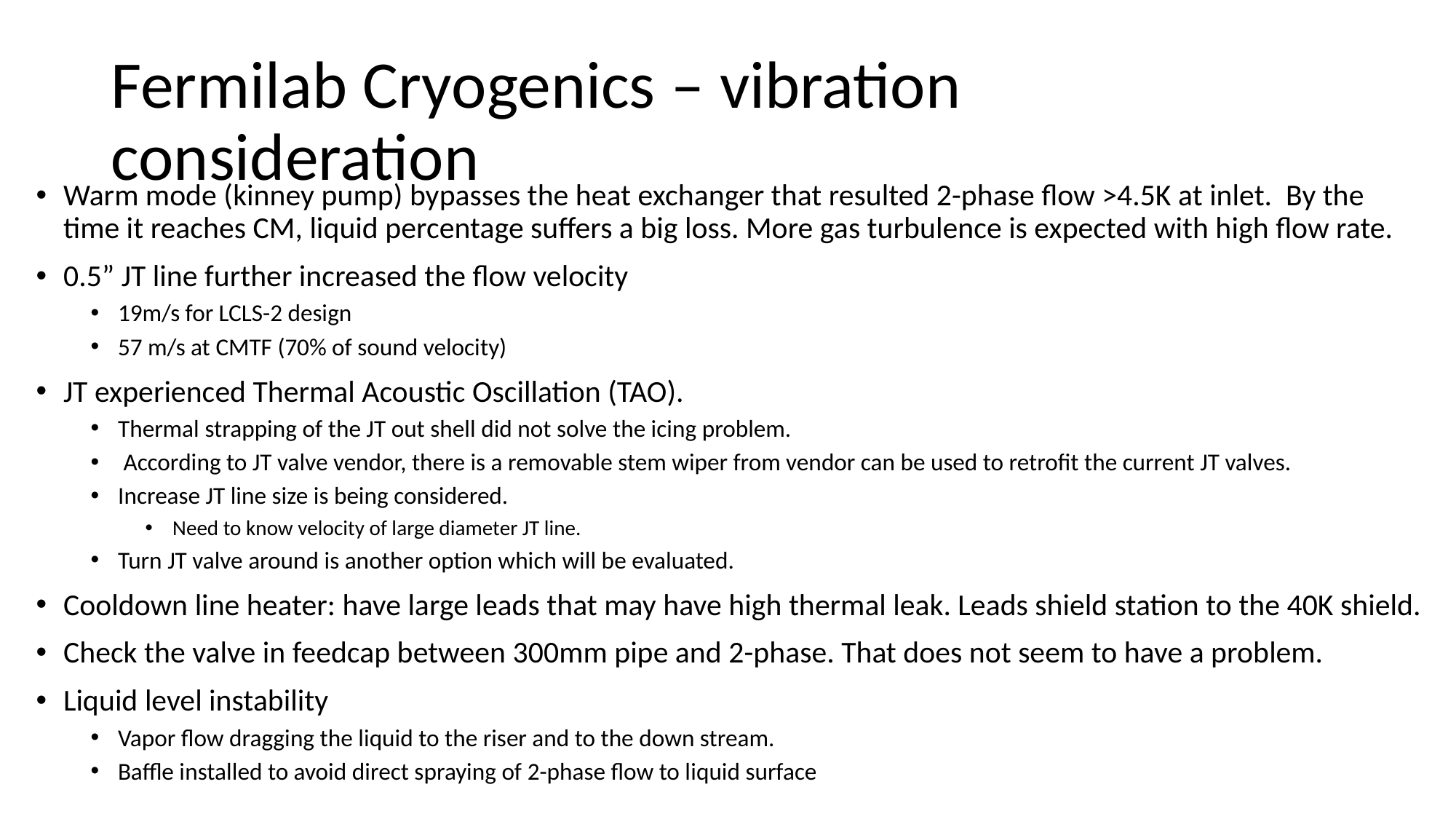

# Fermilab Cryogenics – vibration consideration
Warm mode (kinney pump) bypasses the heat exchanger that resulted 2-phase flow >4.5K at inlet.  By the time it reaches CM, liquid percentage suffers a big loss. More gas turbulence is expected with high flow rate.
0.5” JT line further increased the flow velocity
19m/s for LCLS-2 design
57 m/s at CMTF (70% of sound velocity)
JT experienced Thermal Acoustic Oscillation (TAO).
Thermal strapping of the JT out shell did not solve the icing problem.
 According to JT valve vendor, there is a removable stem wiper from vendor can be used to retrofit the current JT valves.
Increase JT line size is being considered.
Need to know velocity of large diameter JT line.
Turn JT valve around is another option which will be evaluated.
Cooldown line heater: have large leads that may have high thermal leak. Leads shield station to the 40K shield.
Check the valve in feedcap between 300mm pipe and 2-phase. That does not seem to have a problem.
Liquid level instability
Vapor flow dragging the liquid to the riser and to the down stream.
Baffle installed to avoid direct spraying of 2-phase flow to liquid surface